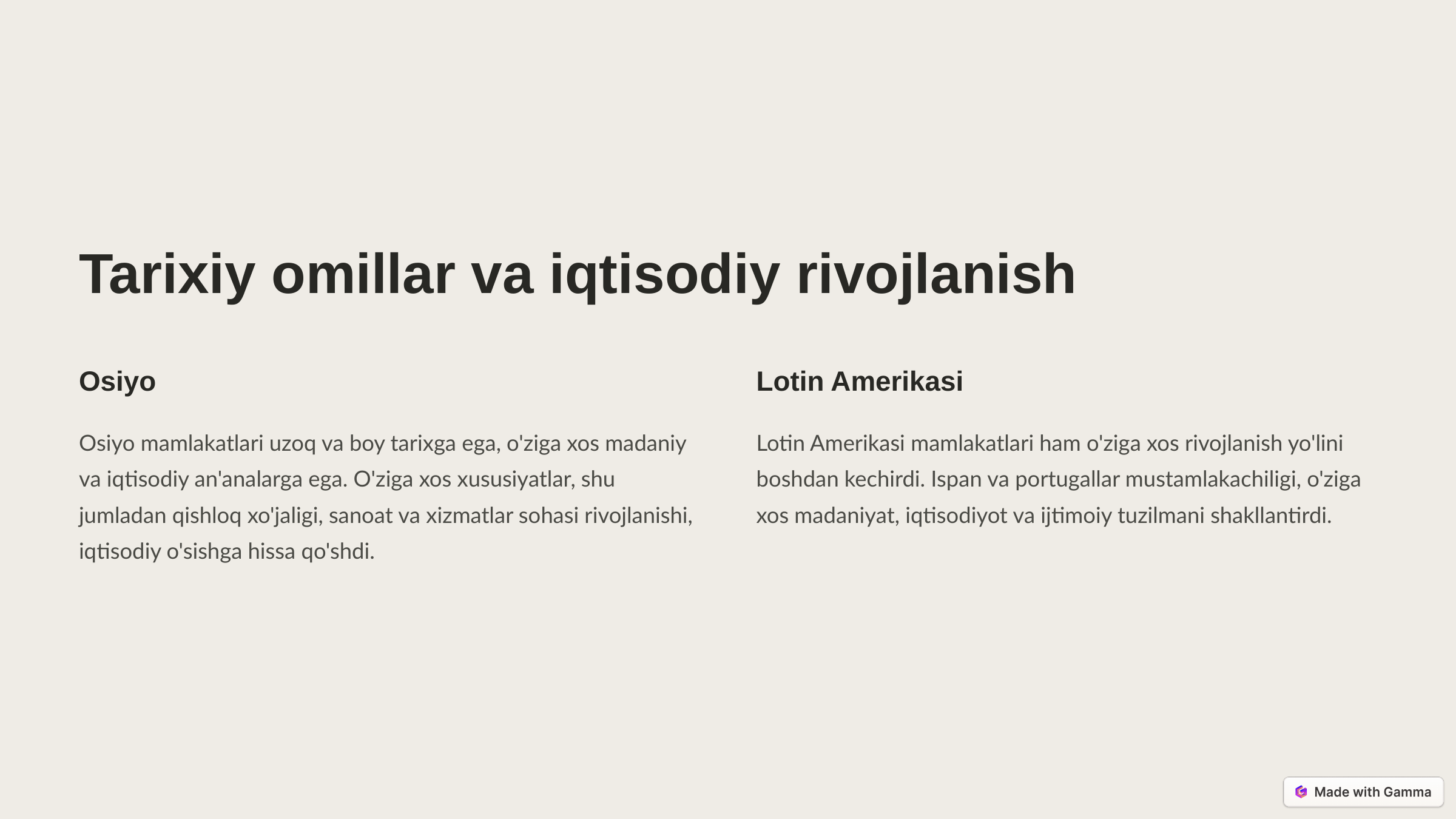

Tarixiy omillar va iqtisodiy rivojlanish
Osiyo
Lotin Amerikasi
Osiyo mamlakatlari uzoq va boy tarixga ega, o'ziga xos madaniy va iqtisodiy an'analarga ega. O'ziga xos xususiyatlar, shu jumladan qishloq xo'jaligi, sanoat va xizmatlar sohasi rivojlanishi, iqtisodiy o'sishga hissa qo'shdi.
Lotin Amerikasi mamlakatlari ham o'ziga xos rivojlanish yo'lini boshdan kechirdi. Ispan va portugallar mustamlakachiligi, o'ziga xos madaniyat, iqtisodiyot va ijtimoiy tuzilmani shakllantirdi.